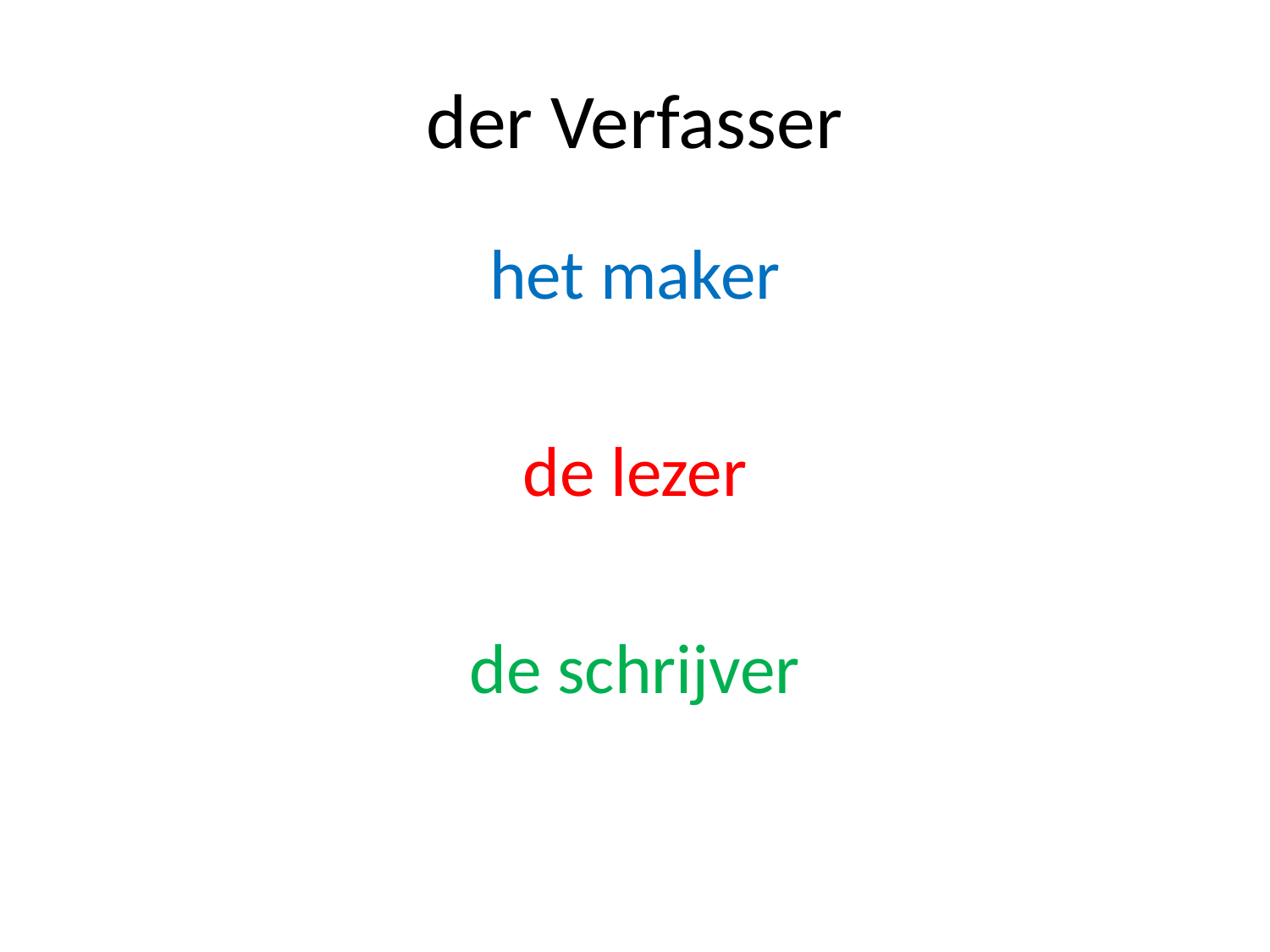

# der Verfasser
het maker

de lezer

de schrijver